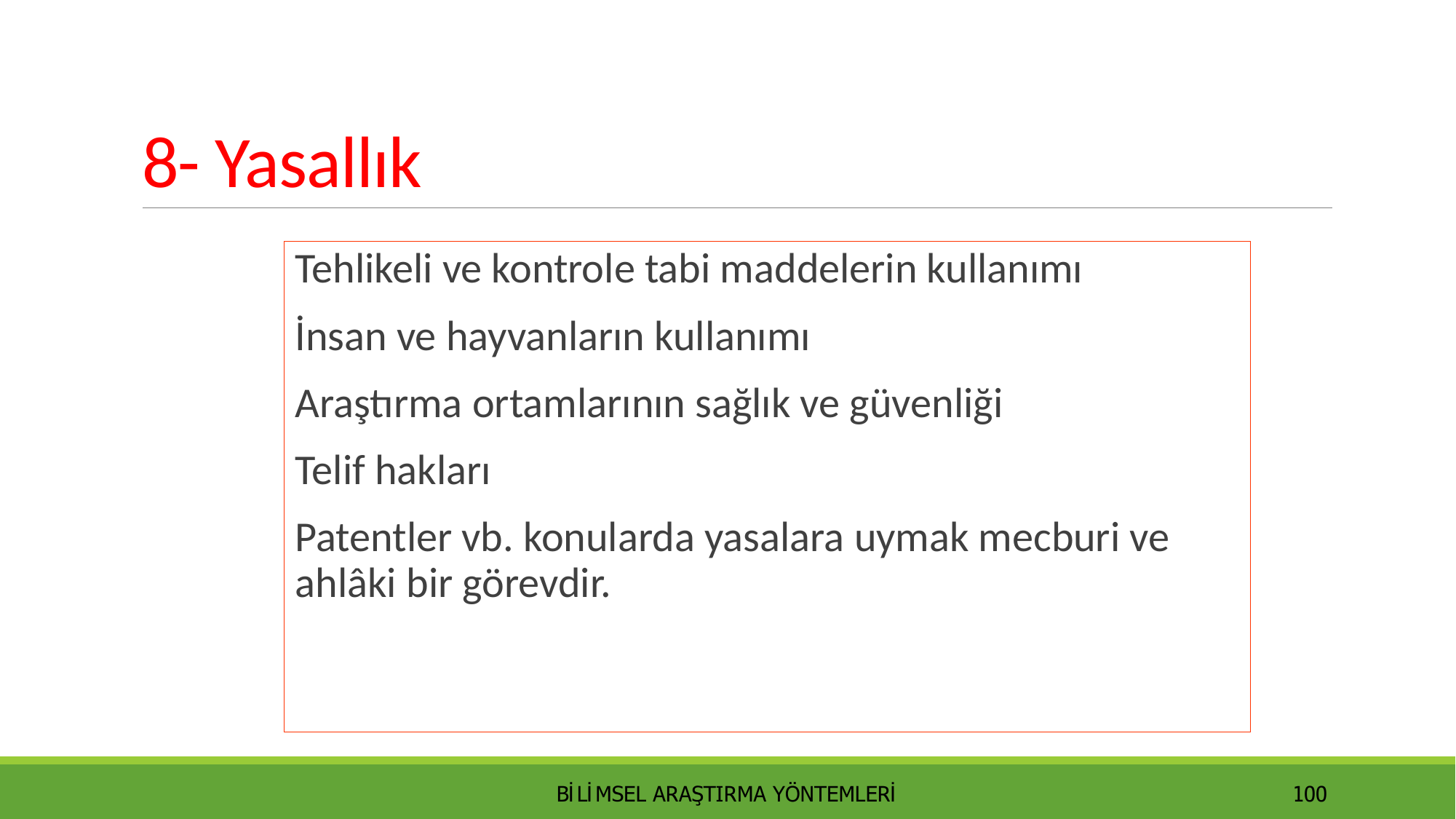

# 8- Yasallık
Tehlikeli ve kontrole tabi maddelerin kullanımı
İnsan ve hayvanların kullanımı
Araştırma ortamlarının sağlık ve güvenliği
Telif hakları
Patentler vb. konularda yasalara uymak mecburi ve ahlâki bir görevdir.
Bilimsel Araştırma Yöntemleri
100